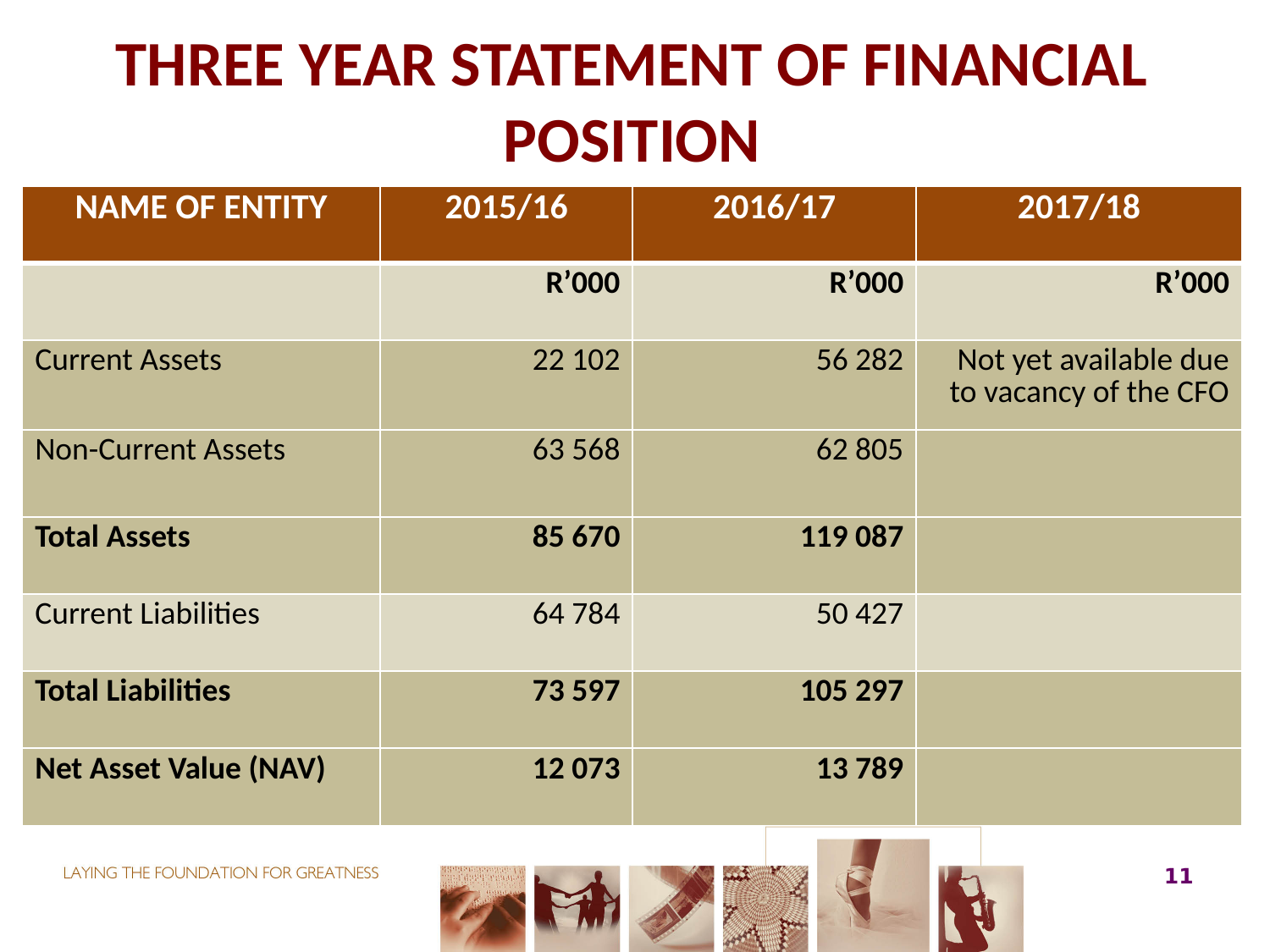

# THREE YEAR STATEMENT OF FINANCIAL POSITION
| NAME OF ENTITY | 2015/16 | 2016/17 | 2017/18 |
| --- | --- | --- | --- |
|  | R’000 | R’000 | R’000 |
| Current Assets | 22 102 | 56 282 | Not yet available due to vacancy of the CFO |
| Non-Current Assets | 63 568 | 62 805 |  |
| Total Assets | 85 670 | 119 087 |  |
| Current Liabilities | 64 784 | 50 427 |  |
| Total Liabilities | 73 597 | 105 297 |  |
| Net Asset Value (NAV) | 12 073 | 13 789 |  |

11